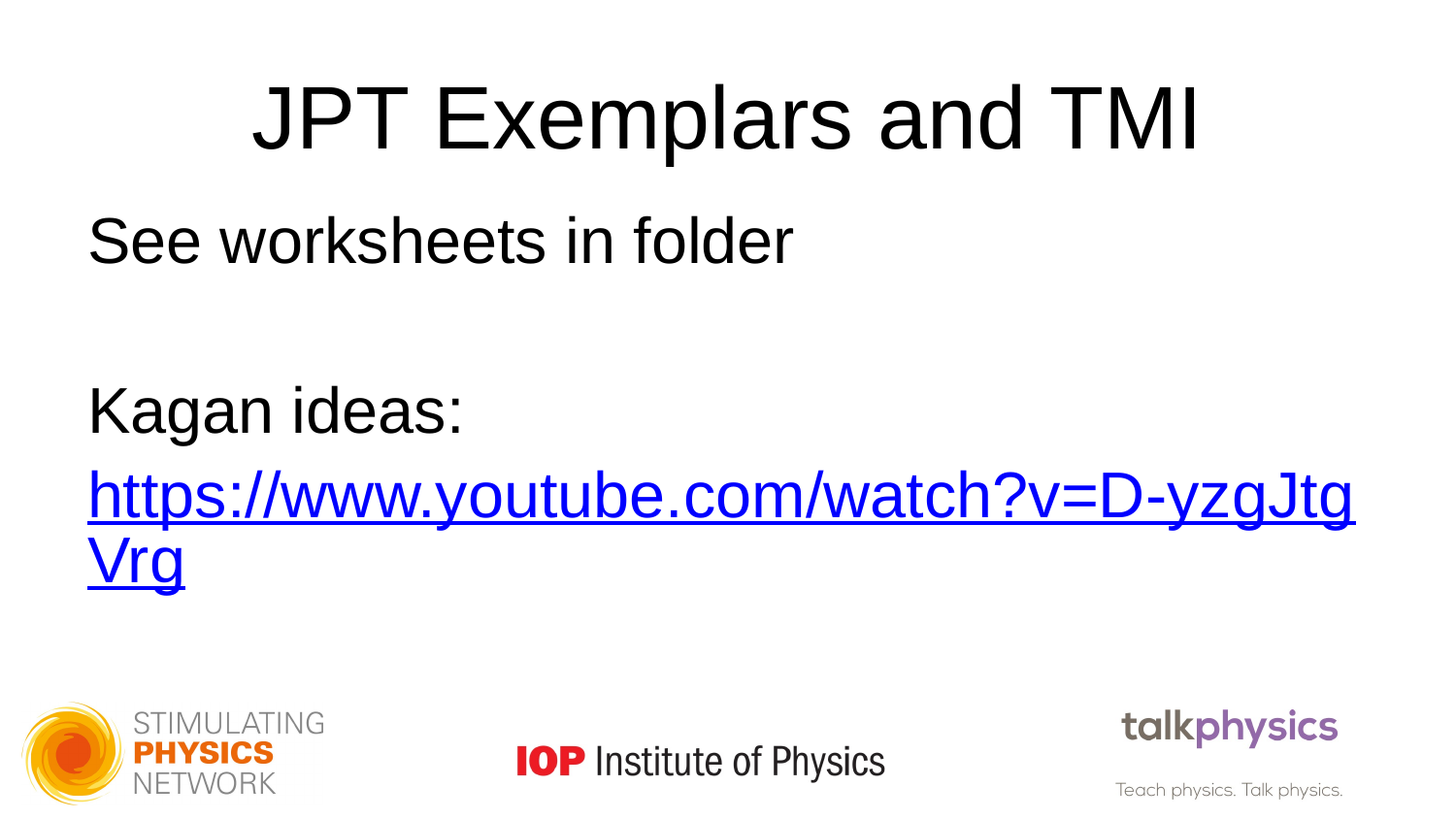

# JPT Exemplars and TMI
See worksheets in folder

Kagan ideas:
https://www.youtube.com/watch?v=D-yzgJtgVrg